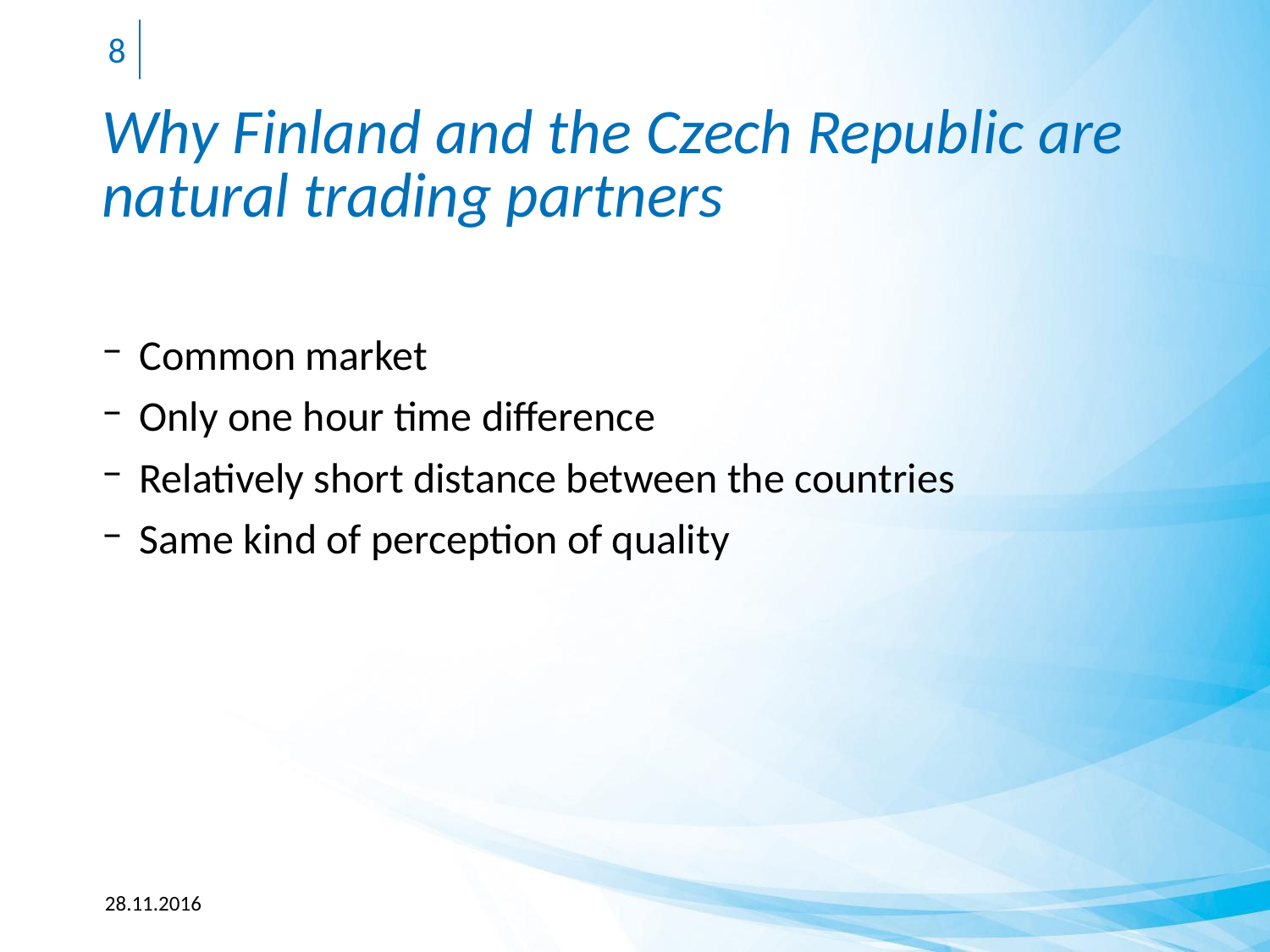

8
# Why Finland and the Czech Republic are natural trading partners

Common market
Only one hour time difference
Relatively short distance between the countries
Same kind of perception of quality

28.11.2016